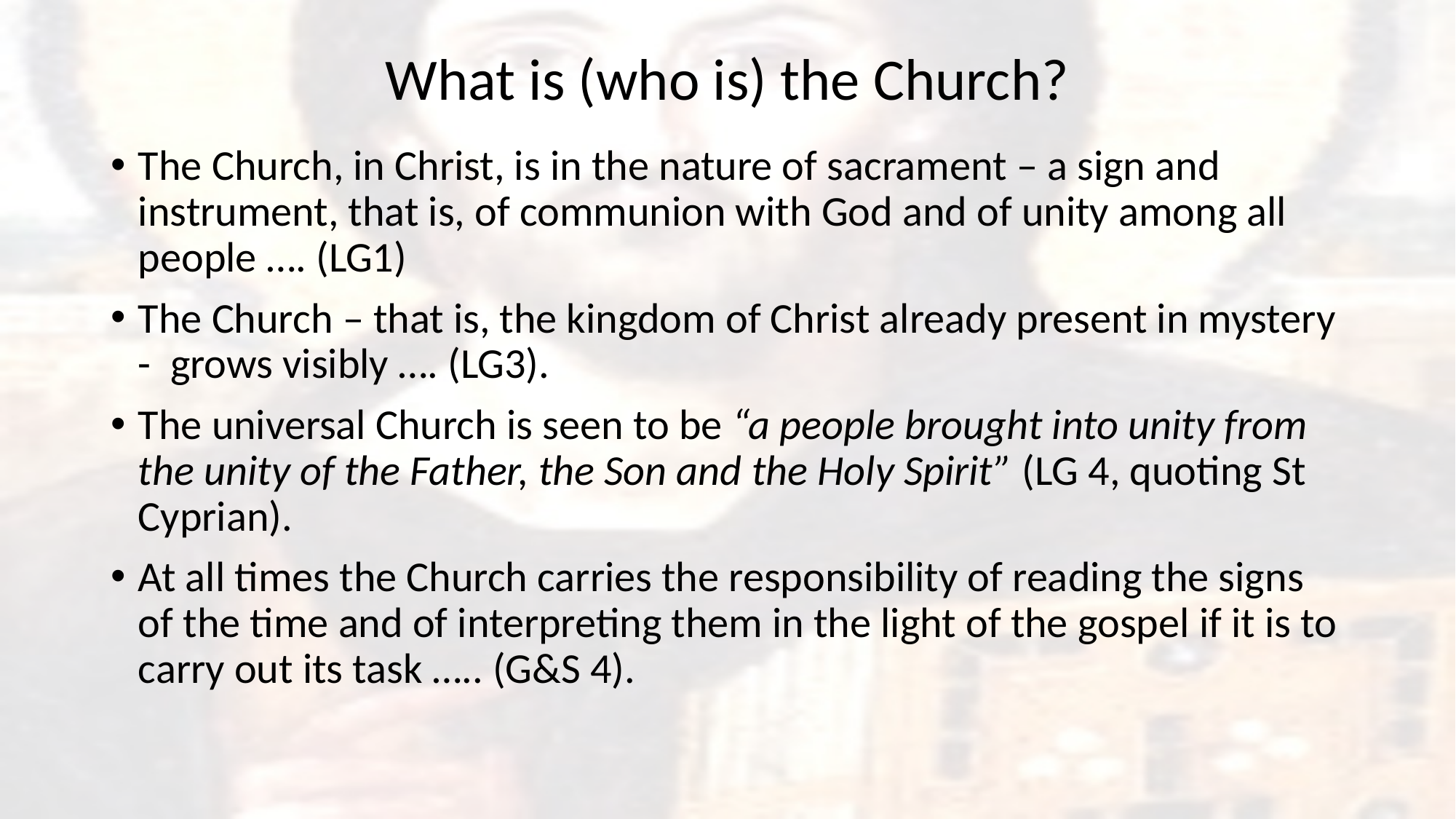

# What is (who is) the Church?
The Church, in Christ, is in the nature of sacrament – a sign and instrument, that is, of communion with God and of unity among all people …. (LG1)
The Church – that is, the kingdom of Christ already present in mystery -  grows visibly …. (LG3).
The universal Church is seen to be “a people brought into unity from the unity of the Father, the Son and the Holy Spirit” (LG 4, quoting St Cyprian).
At all times the Church carries the responsibility of reading the signs of the time and of interpreting them in the light of the gospel if it is to carry out its task ….. (G&S 4).